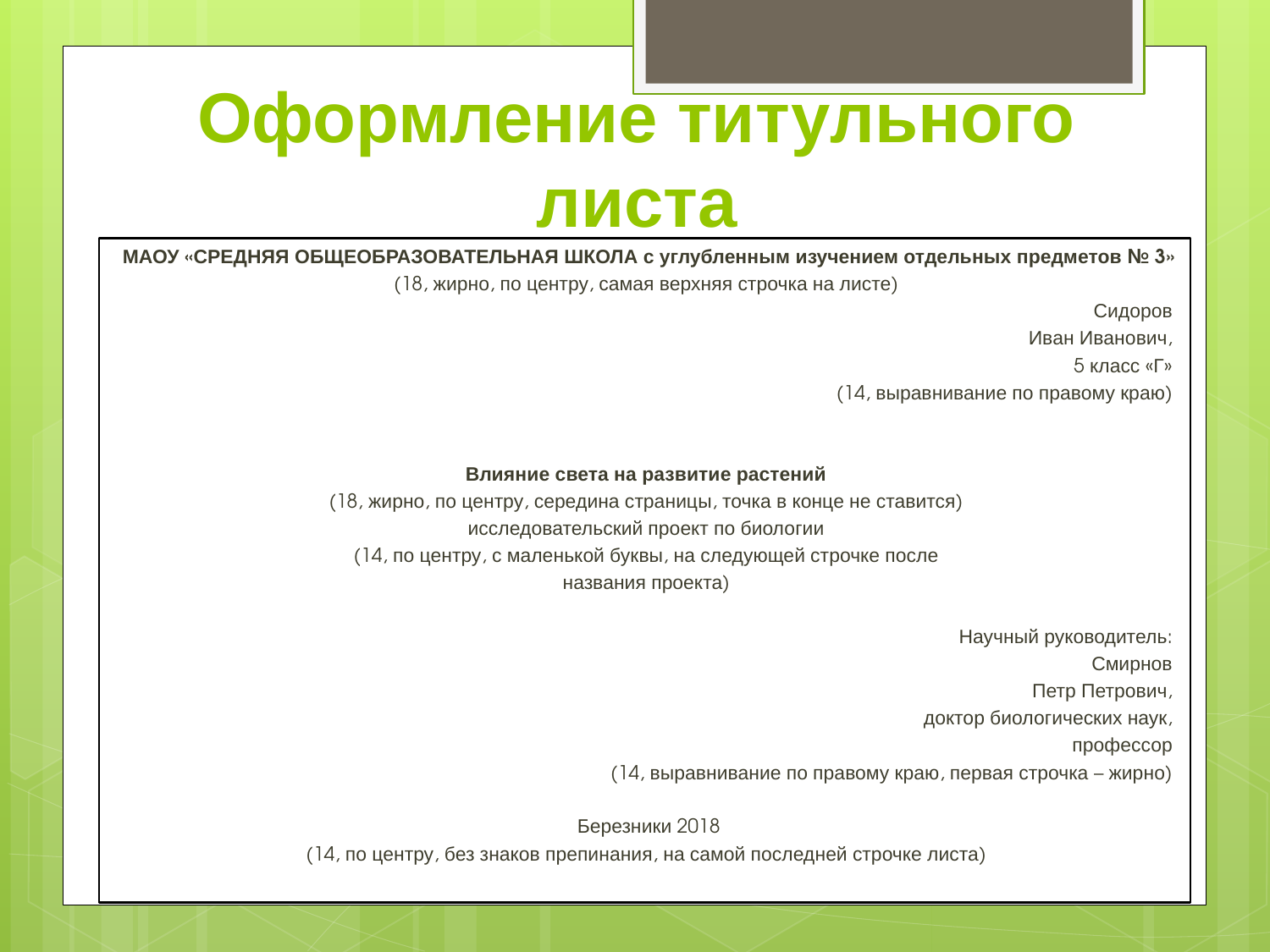

# Оформление титульного листа
МАОУ «СРЕДНЯЯ ОБЩЕОБРАЗОВАТЕЛЬНАЯ ШКОЛА с углубленным изучением отдельных предметов № 3»
(18, жирно, по центру, самая верхняя строчка на листе)
Сидоров
Иван Иванович,
5 класс «Г»
(14, выравнивание по правому краю)

Влияние света на развитие растений
(18, жирно, по центру, середина страницы, точка в конце не ставится)
исследовательский проект по биологии
(14, по центру, с маленькой буквы, на следующей строчке после
названия проекта)

Научный руководитель:
Смирнов
Петр Петрович,
доктор биологических наук,
профессор
(14, выравнивание по правому краю, первая строчка – жирно)

Березники 2018
(14, по центру, без знаков препинания, на самой последней строчке листа)